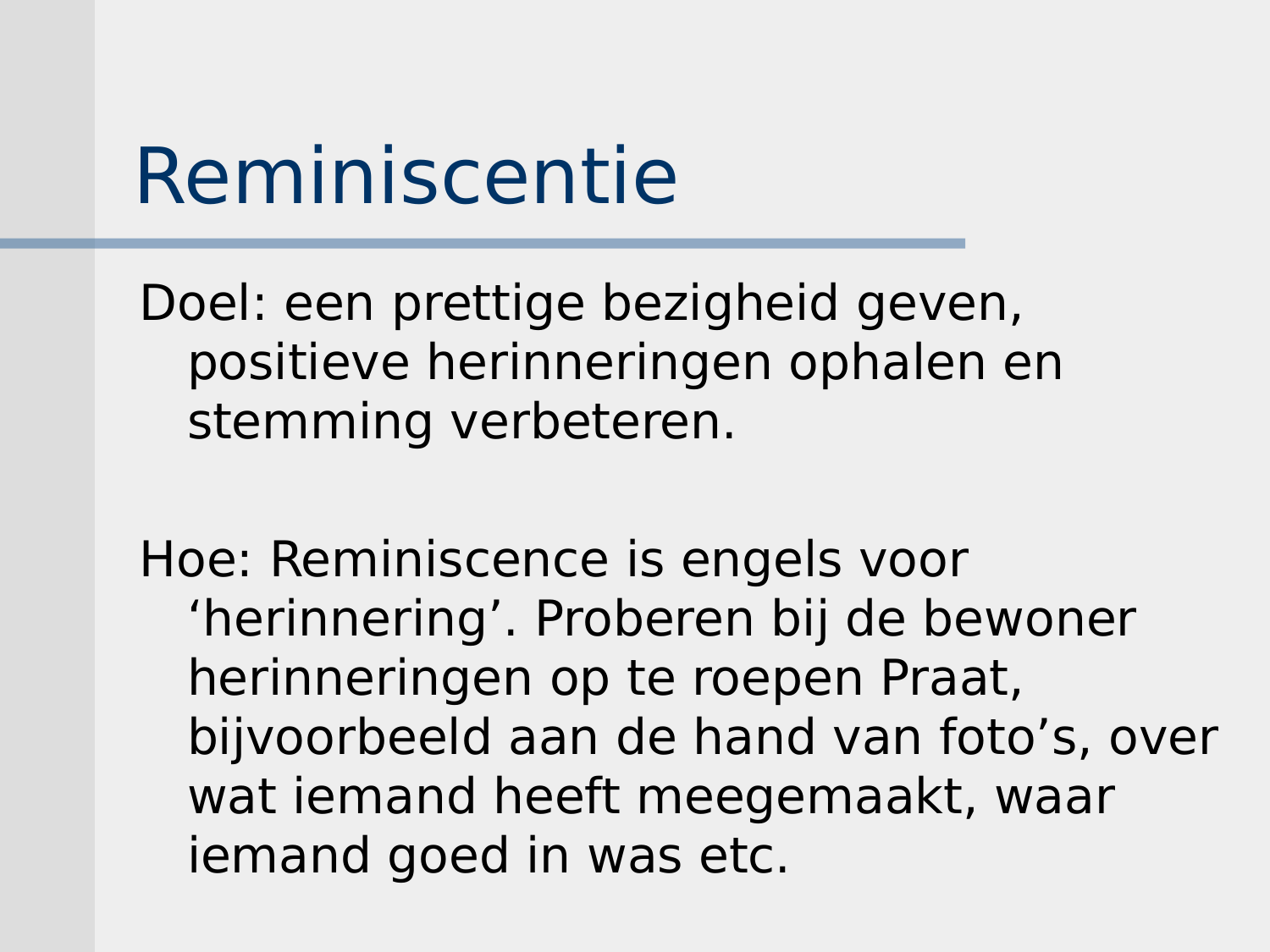

Doel: een prettige bezigheid geven, positieve herinneringen ophalen en stemming verbeteren.

Hoe: Reminiscence is engels voor ‘herinnering’. Proberen bij de bewoner herinneringen op te roepen Praat, bijvoorbeeld aan de hand van foto’s, over wat iemand heeft meegemaakt, waar iemand goed in was etc.
Reminiscentie